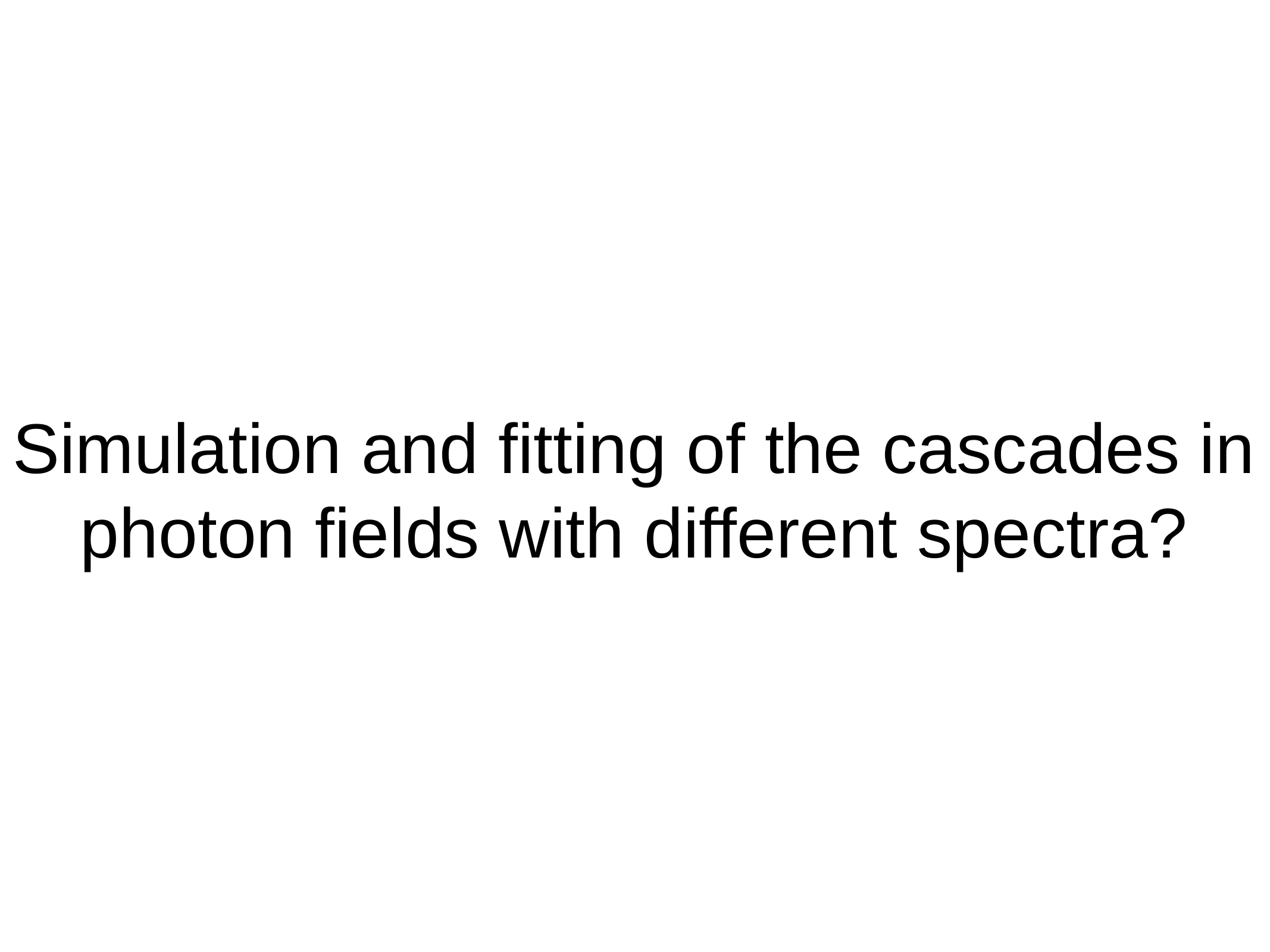

# Simulation and fitting of the cascades in photon fields with different spectra?